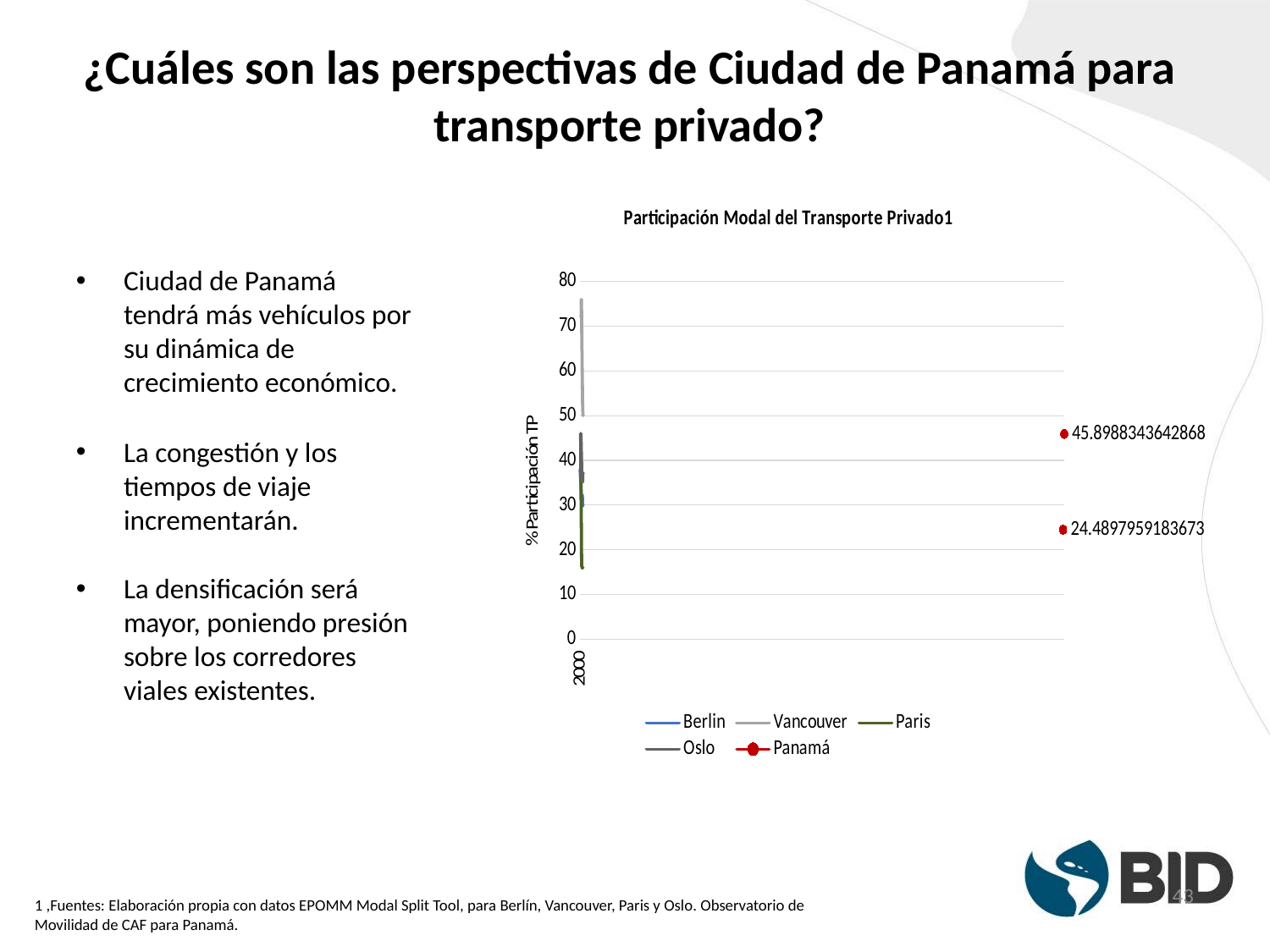

# ¿Cuáles son las perspectivas de Ciudad de Panamá para transporte privado?

### Chart: Participación Modal del Transporte Privado1

| Category | Berlin | Vancouver | Paris | Oslo | Panamá |
|---|---|---|---|---|---|
| 1998 | 38.0 | None | None | None | None |
| 2000 | 36.83333333333334 | None | None | None | None |
| 2002 | 35.66666666666664 | None | 46.0 | None | None |
| 2004 | 34.50000000000001 | None | 38.75 | 46.0 | None |
| 2005 | 33.33333333333334 | 72.0 | 31.5 | 44.0 | None |
| 2006 | 32.16666666666664 | 76.0 | 24.25 | 41.33333333333334 | None |
| 2008 | 31.0 | 71.4 | 17.0 | 38.66666666666664 | None |
| 2009 | 31.5 | 66.80000000000001 | 16.5 | 36.0 | None |
| 2010 | 32.0 | 62.20000000000001 | 16.0 | 35.75 | 24.48979591836733 |
| 2012 | 32.0 | 57.60000000000001 | 16.0 | 35.5 | None |
| 2013 | 30.0 | 53.0 | 16.0 | 35.25 | None |
| 2014 | 30.0 | 51.0 | 16.0 | 37.0 | None |
| 2015 | 30.0 | 50.0 | 16.0 | 37.0 | 45.89883436428681 |
Ciudad de Panamá tendrá más vehículos por su dinámica de crecimiento económico.

La congestión y los tiempos de viaje incrementarán.

La densificación será mayor, poniendo presión sobre los corredores viales existentes.
43

1 ,Fuentes: Elaboración propia con datos EPOMM Modal Split Tool, para Berlín, Vancouver, Paris y Oslo. Observatorio de Movilidad de CAF para Panamá.